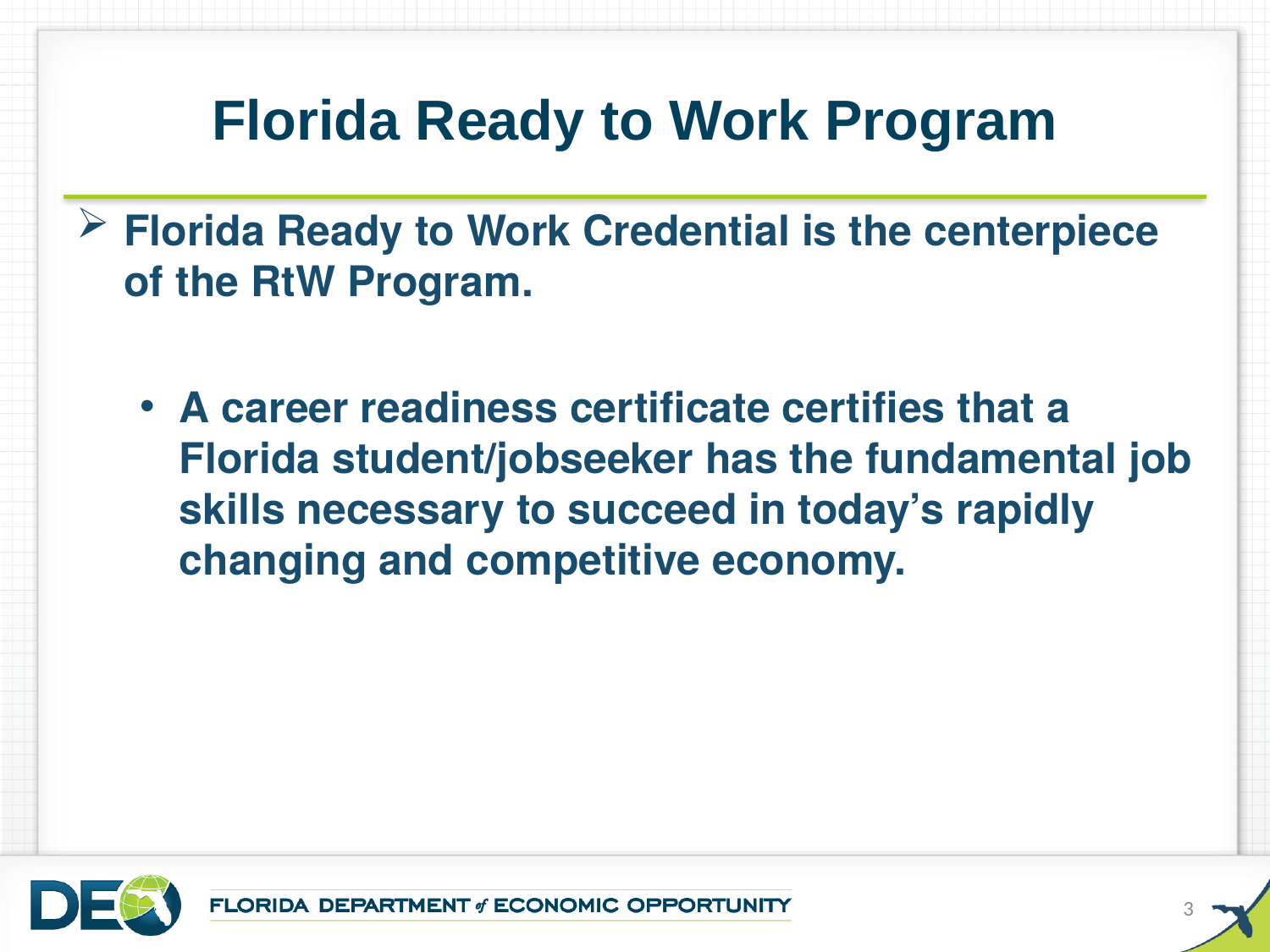

# Florida Ready to Work Program
Florida Ready to Work Credential is the centerpiece of the RtW Program.

A career readiness certificate certifies that a Florida student/jobseeker has the fundamental job skills necessary to succeed in today’s rapidly changing and competitive economy.

3